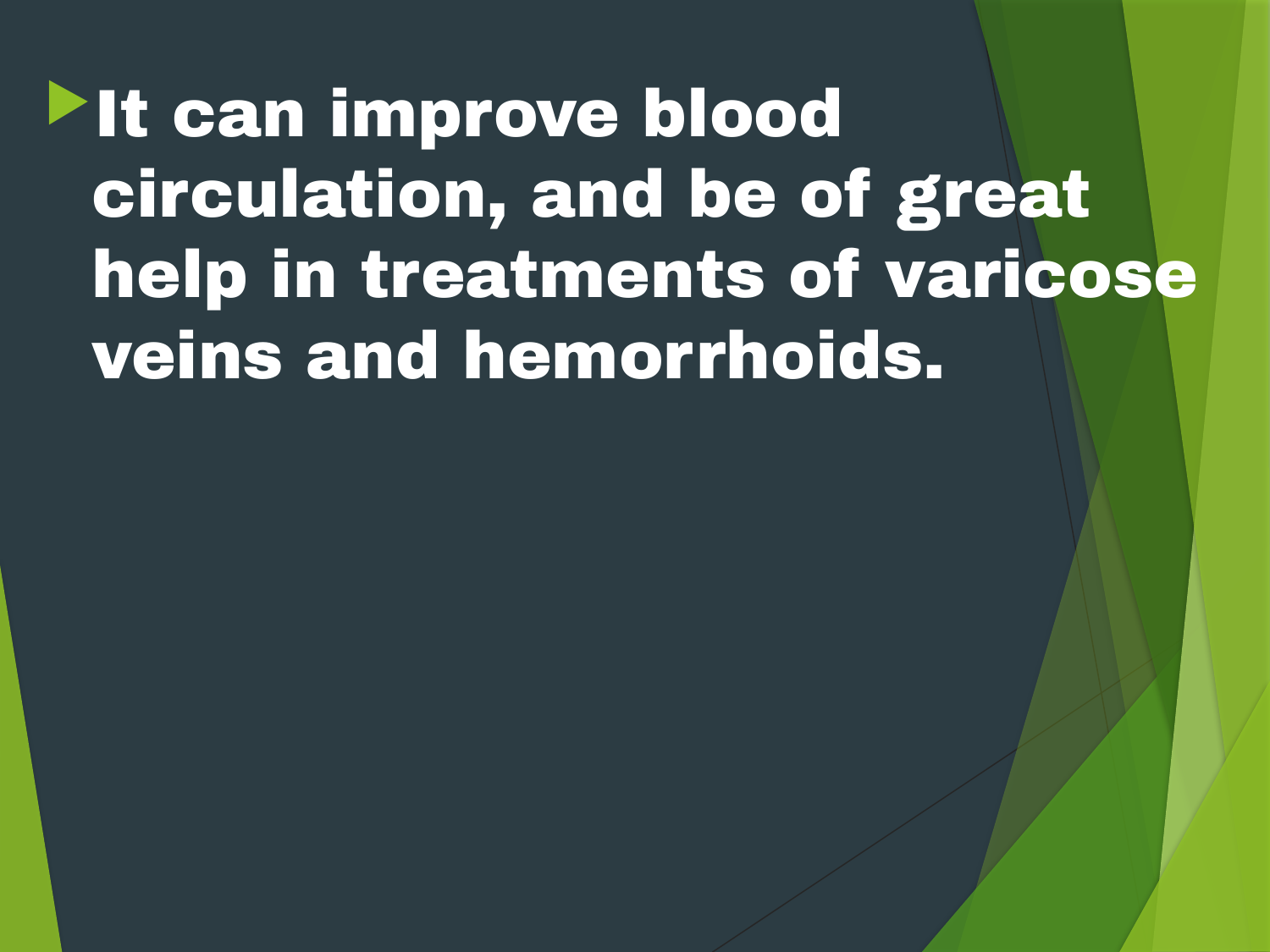

It can improve blood circulation, and be of great help in treatments of varicose veins and hemorrhoids.